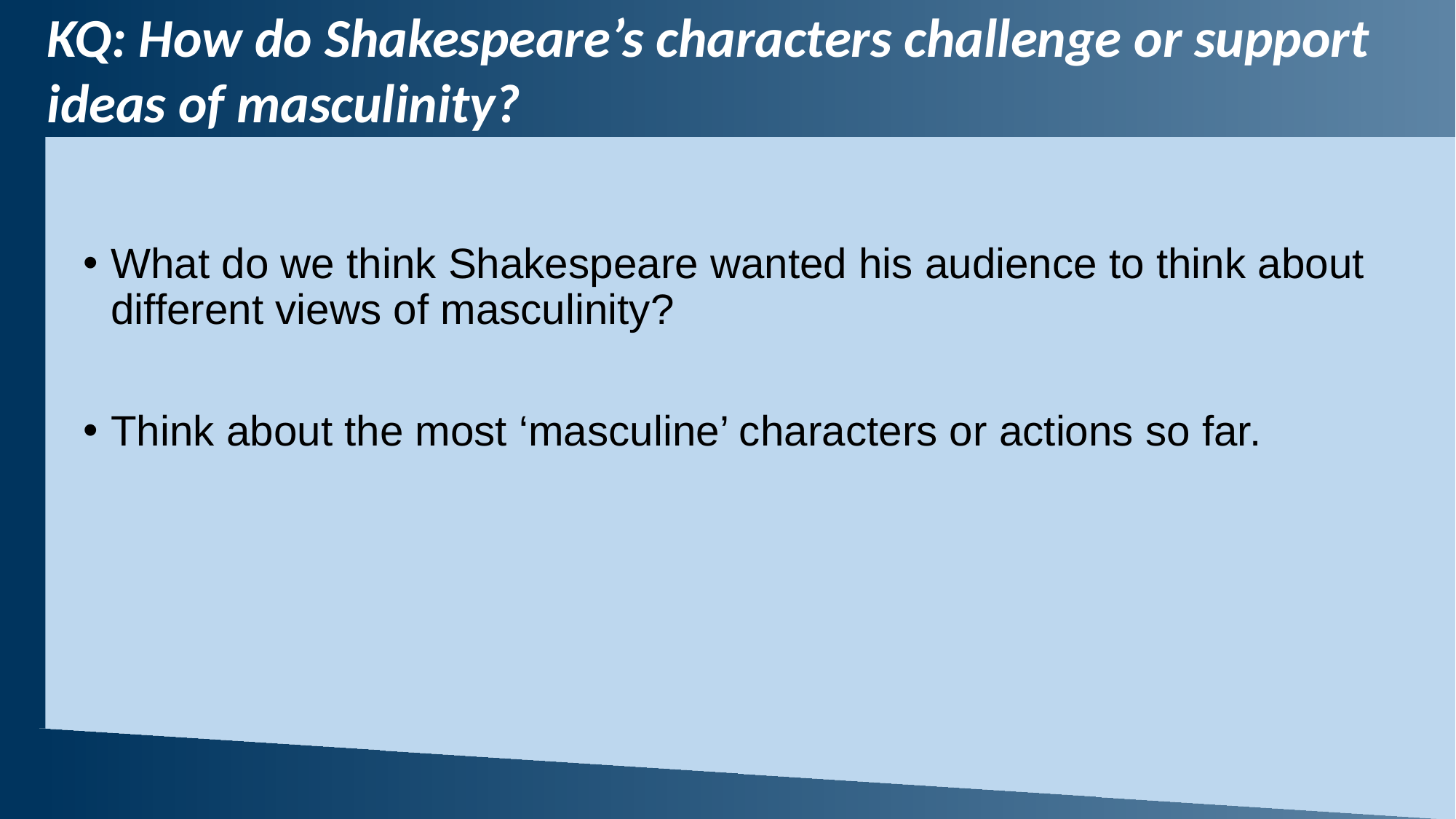

KQ: How do Shakespeare’s characters challenge or support ideas of masculinity?
What do we think Shakespeare wanted his audience to think about different views of masculinity?

Think about the most ‘masculine’ characters or actions so far.